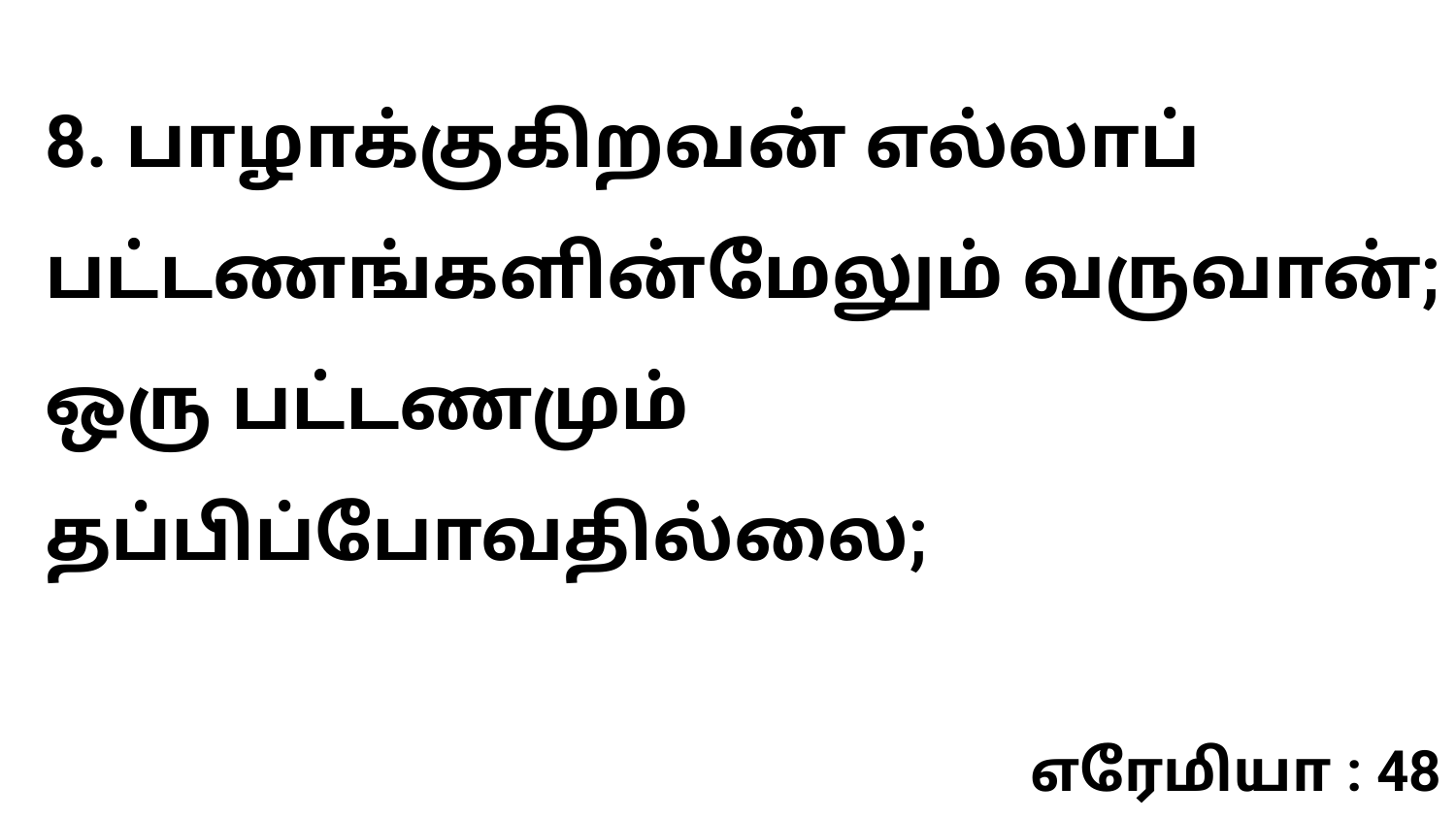

8. பாழாக்குகிறவன் எல்லாப் பட்டணங்களின்மேலும் வருவான்; ஒரு பட்டணமும் தப்பிப்போவதில்லை;
எரேமியா : 48